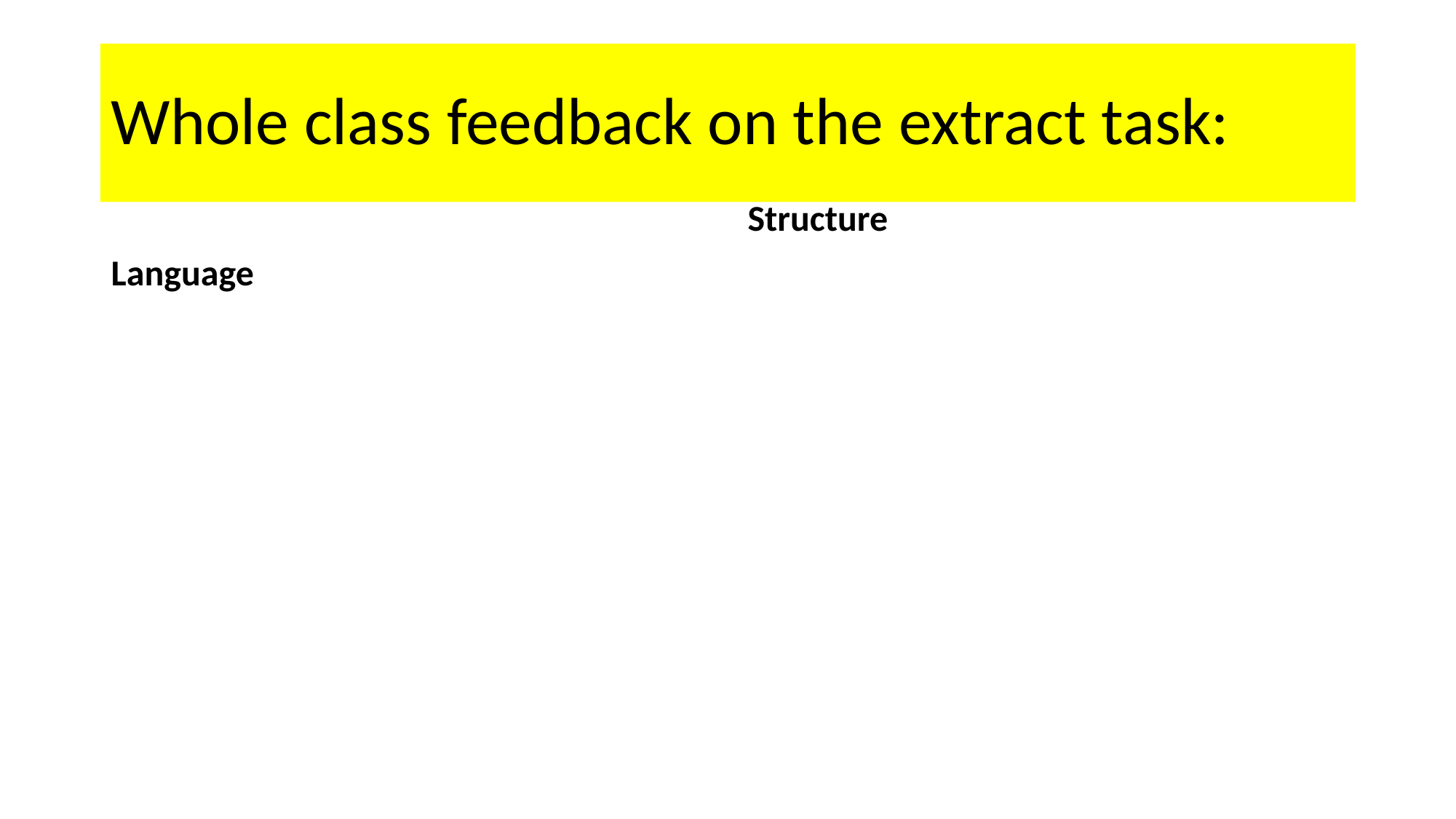

# Whole class feedback on the extract task:
Language
Structure